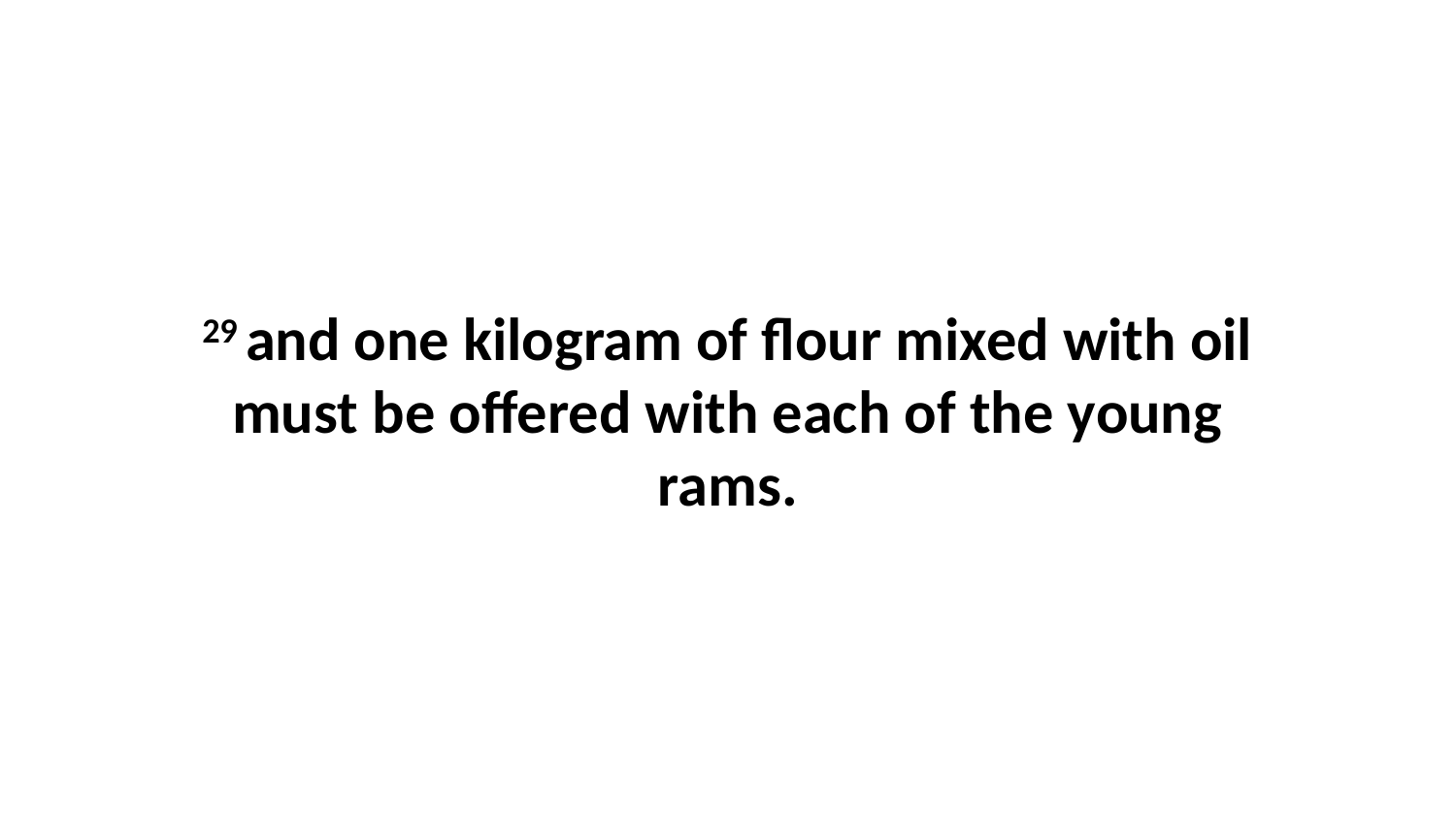

29 and one kilogram of flour mixed with oil must be offered with each of the young rams.